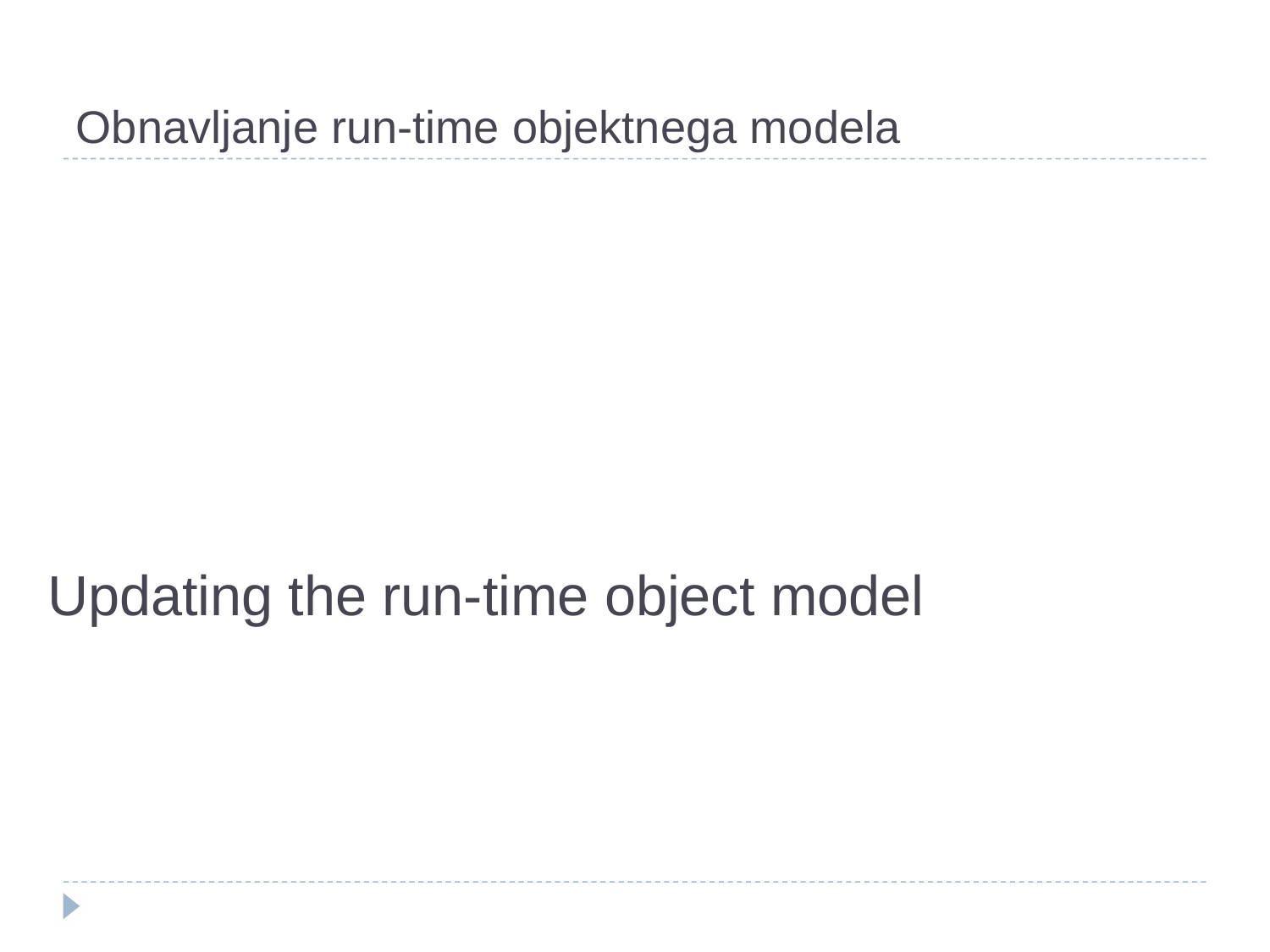

Obnavljanje run-time objektnega modela
# Updating the run-time object model